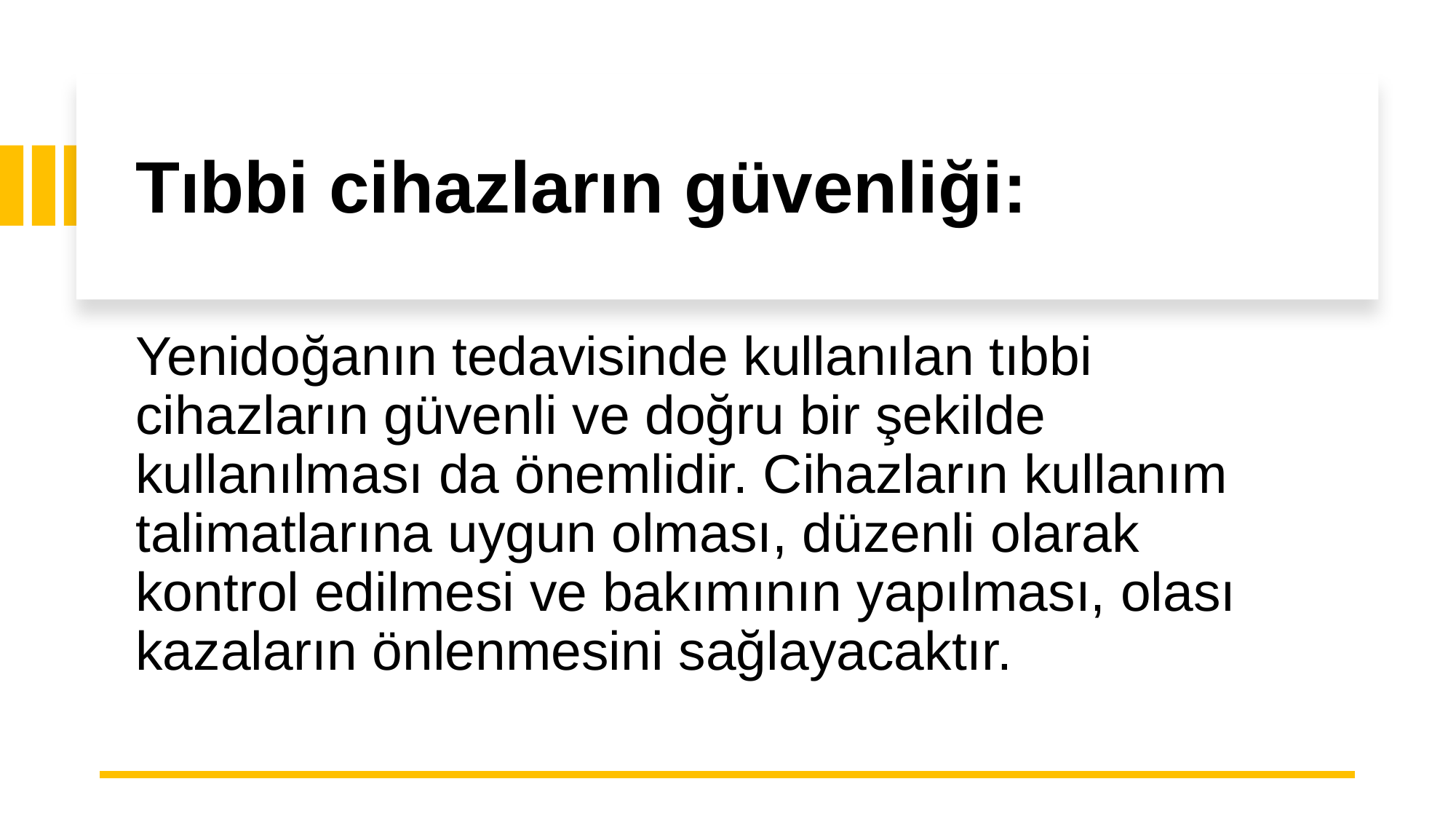

# Tıbbi cihazların güvenliği:

Yenidoğanın tedavisinde kullanılan tıbbi cihazların güvenli ve doğru bir şekilde kullanılması da önemlidir. Cihazların kullanım talimatlarına uygun olması, düzenli olarak kontrol edilmesi ve bakımının yapılması, olası kazaların önlenmesini sağlayacaktır.